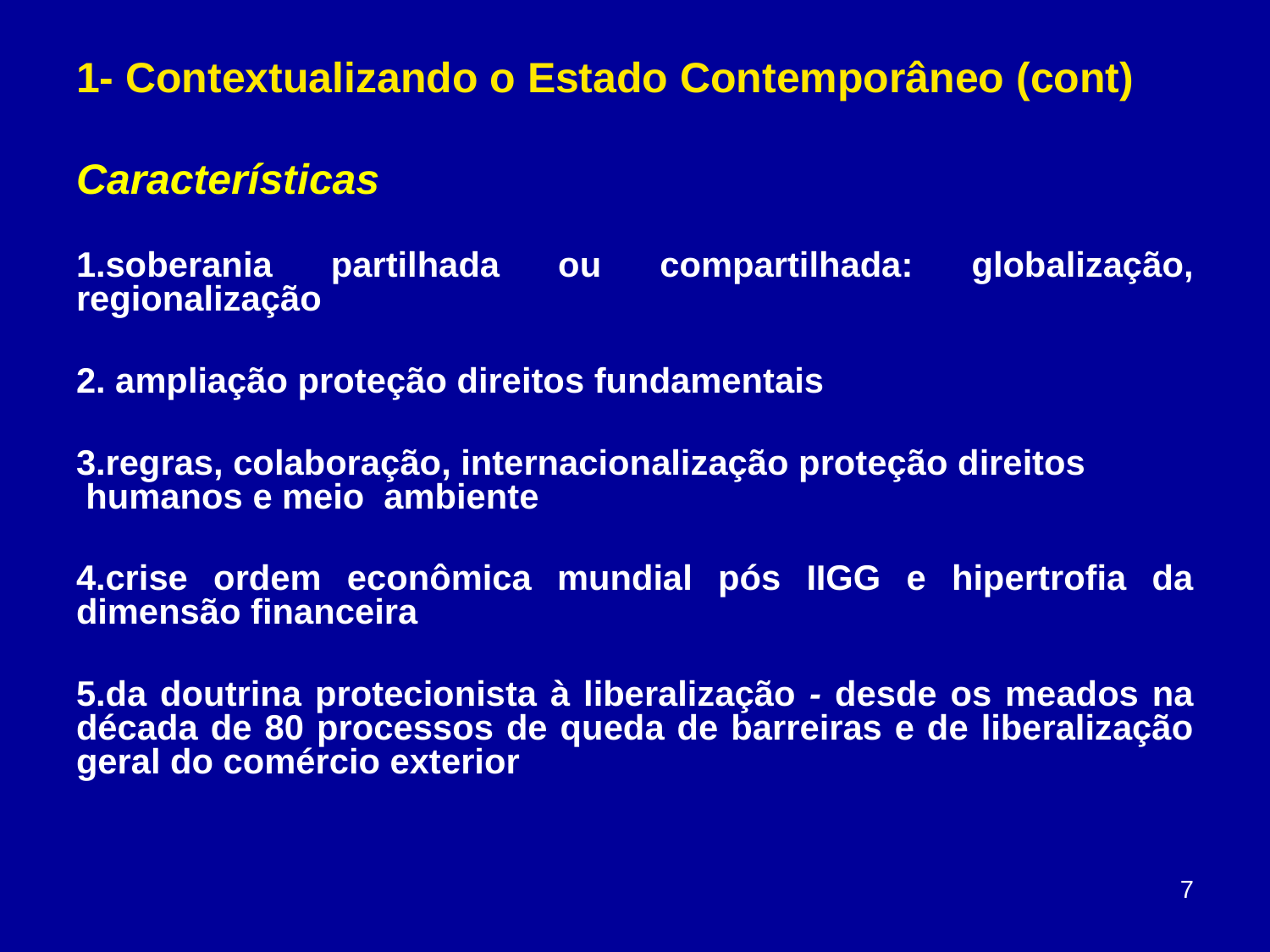

# 1- Contextualizando o Estado Contemporâneo (cont)

Características

soberania partilhada ou compartilhada: globalização, regionalização

 ampliação proteção direitos fundamentais

regras, colaboração, internacionalização proteção direitos             humanos e meio  ambiente

crise ordem econômica mundial pós IIGG e hipertrofia da dimensão financeira

da doutrina protecionista à liberalização - desde os meados na década de 80 processos de queda de barreiras e de liberalização geral do comércio exterior

7